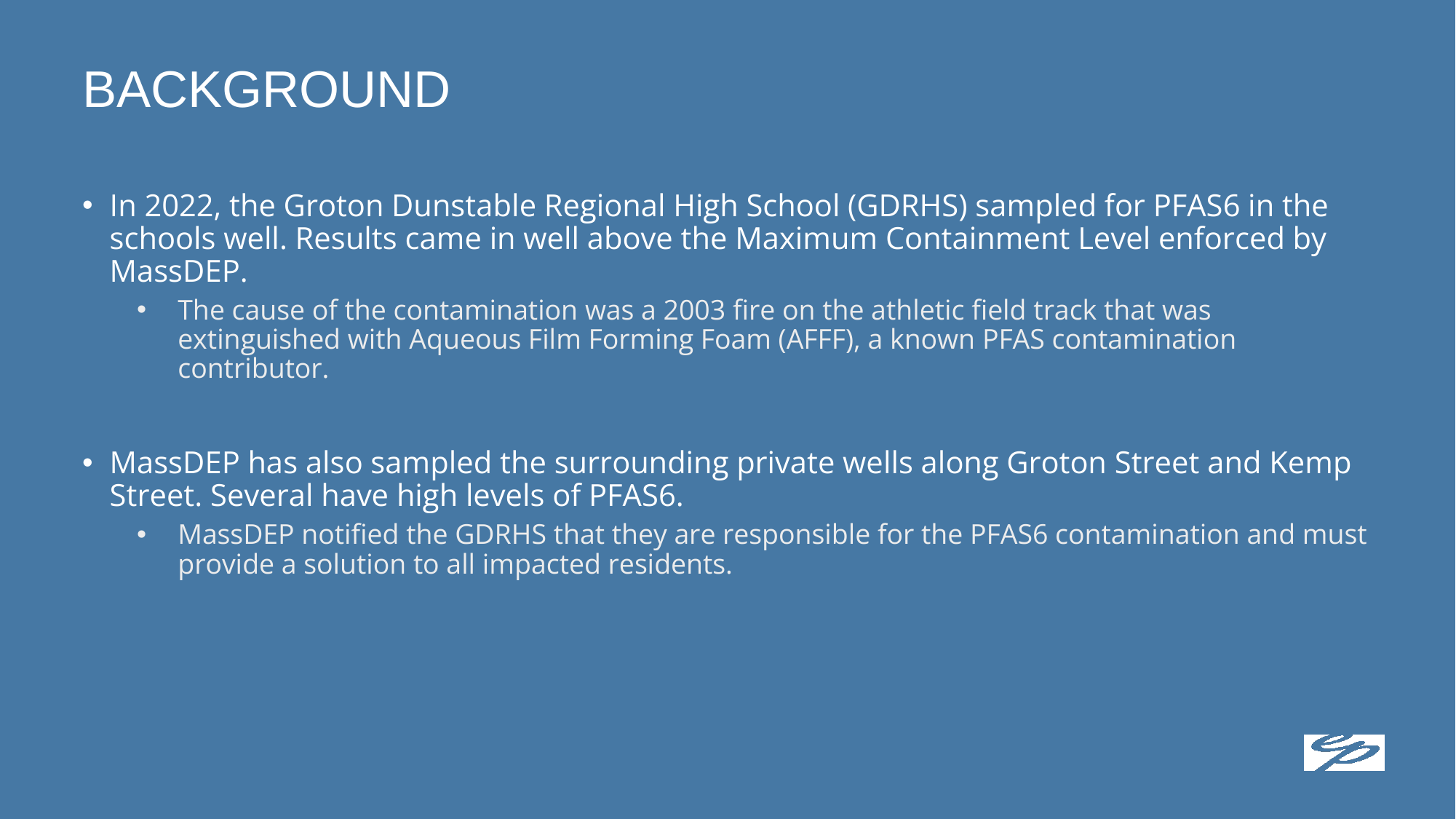

# BACKGROUND
In 2022, the Groton Dunstable Regional High School (GDRHS) sampled for PFAS6 in the schools well. Results came in well above the Maximum Containment Level enforced by MassDEP.
The cause of the contamination was a 2003 fire on the athletic field track that was extinguished with Aqueous Film Forming Foam (AFFF), a known PFAS contamination contributor.

MassDEP has also sampled the surrounding private wells along Groton Street and Kemp Street. Several have high levels of PFAS6.
MassDEP notified the GDRHS that they are responsible for the PFAS6 contamination and must provide a solution to all impacted residents.